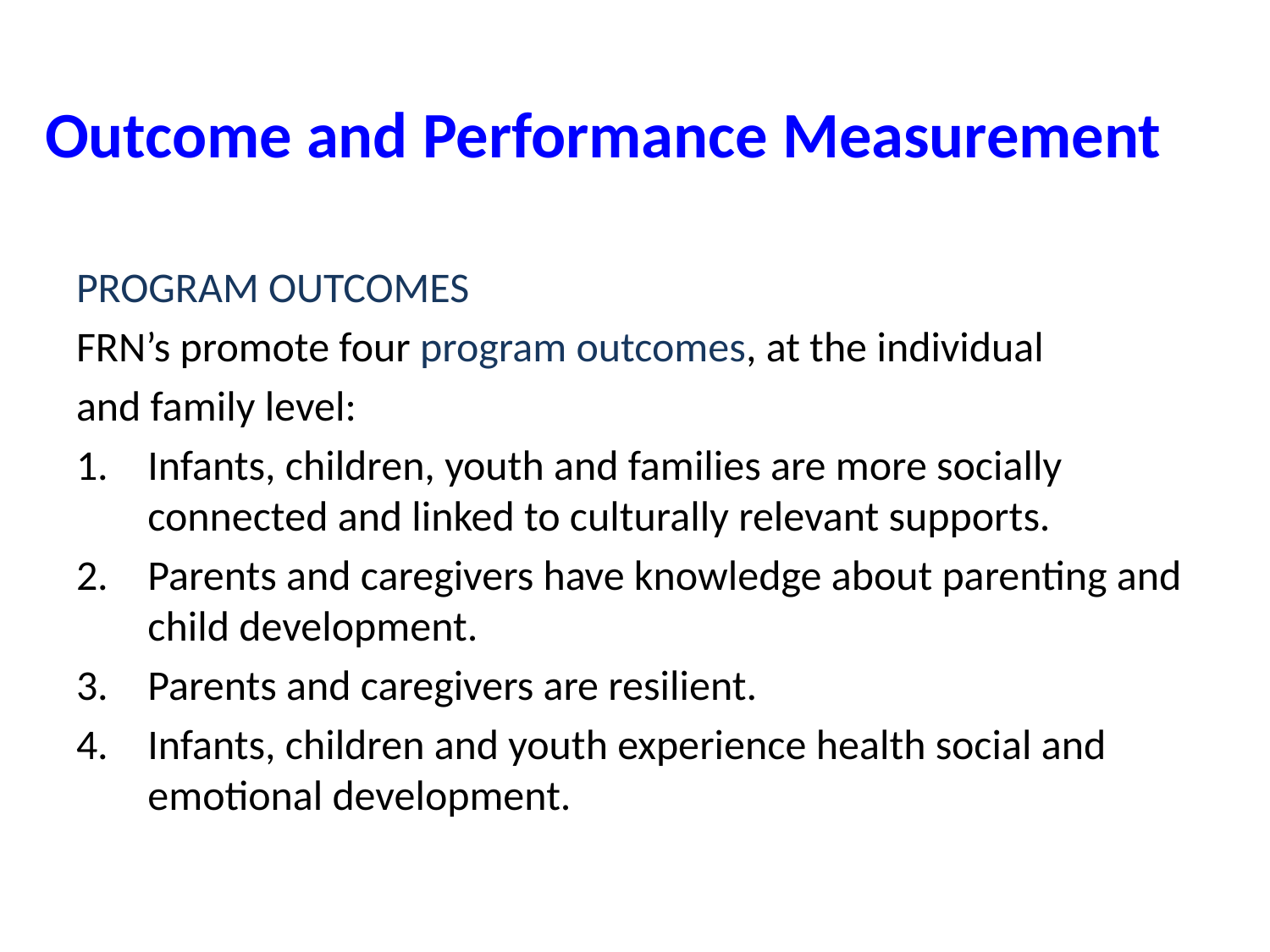

# Outcome and Performance Measurement
PROGRAM OUTCOMES
FRN’s promote four program outcomes, at the individual
and family level:
Infants, children, youth and families are more socially connected and linked to culturally relevant supports.
Parents and caregivers have knowledge about parenting and child development.
Parents and caregivers are resilient.
Infants, children and youth experience health social and emotional development.